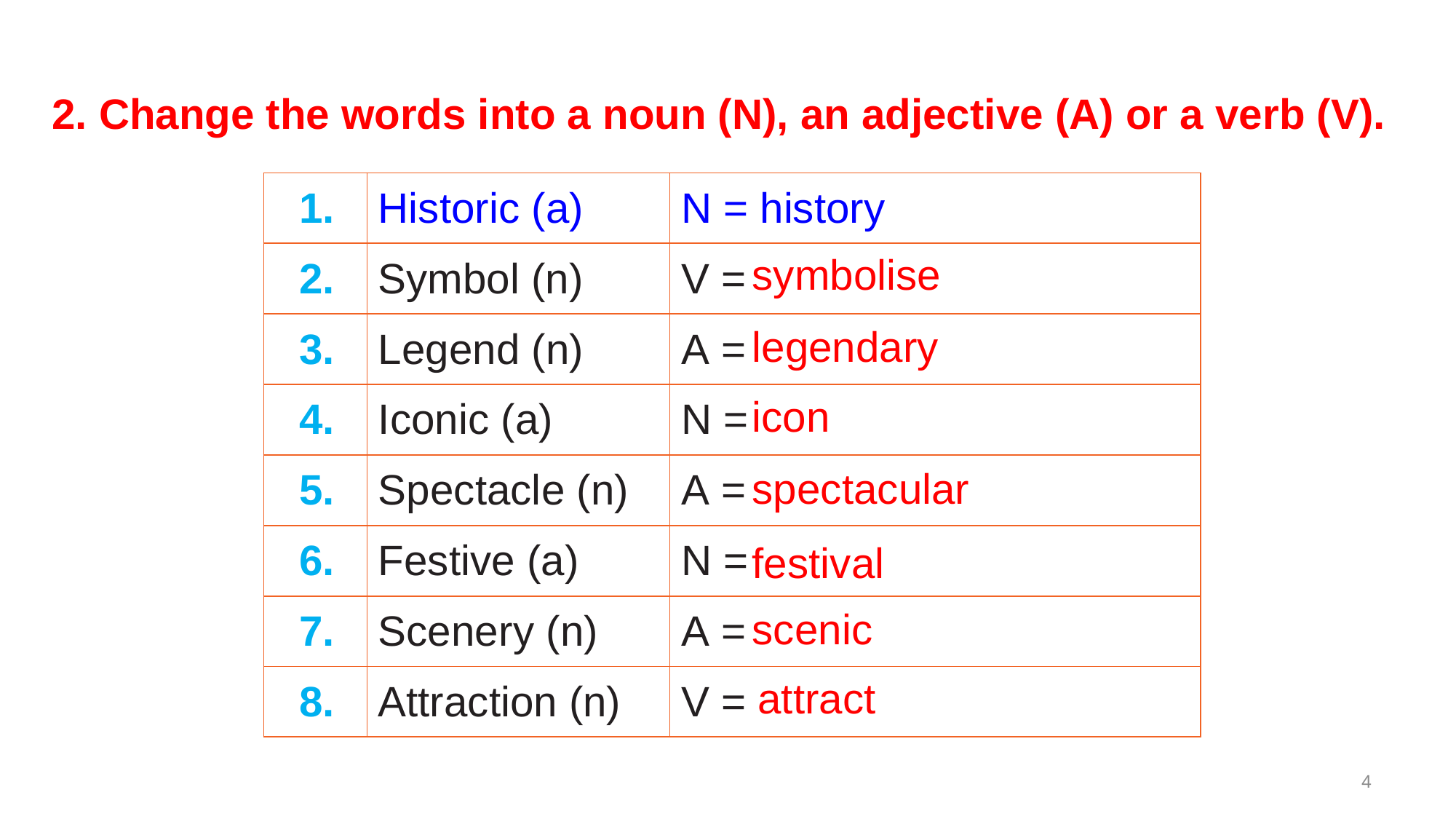

2. Change the words into a noun (N), an adjective (A) or a verb (V).

| 1. | Historic (a) | N = history |
| --- | --- | --- |
| 2. | Symbol (n) | V = |
| 3. | Legend (n) | A = |
| 4. | Iconic (a) | N = |
| 5. | Spectacle (n) | A = |
| 6. | Festive (a) | N = |
| 7. | Scenery (n) | A = |
| 8. | Attraction (n) | V = |
symbolise
legendary
icon
spectacular
festival
scenic
attract
4